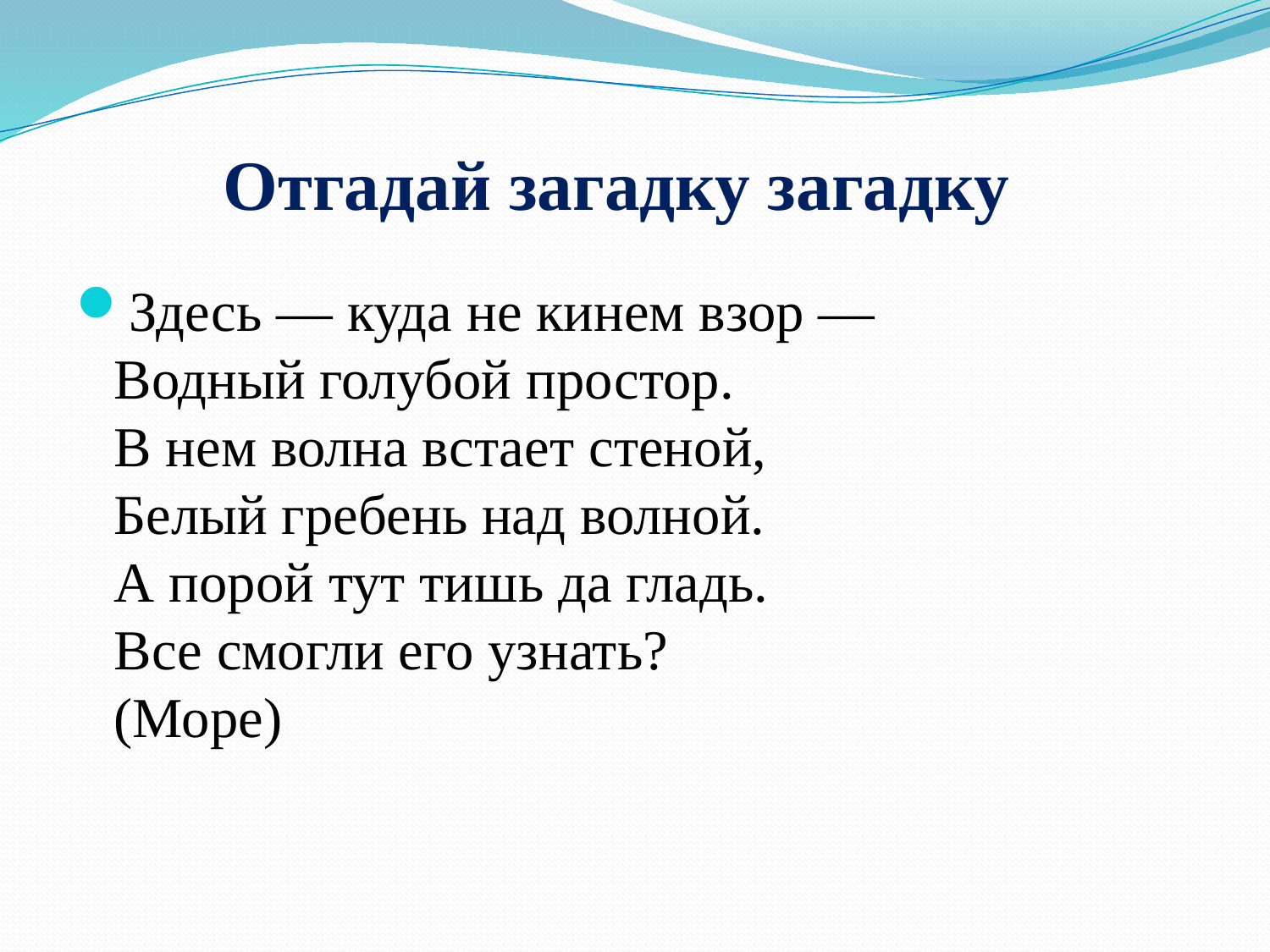

# Отгадай загадку загадку
Здесь — куда не кинем взор —
Водный голубой простор.
В нем волна встает стеной,
Белый гребень над волной.
А порой тут тишь да гладь.
Все смогли его узнать?
(Море)